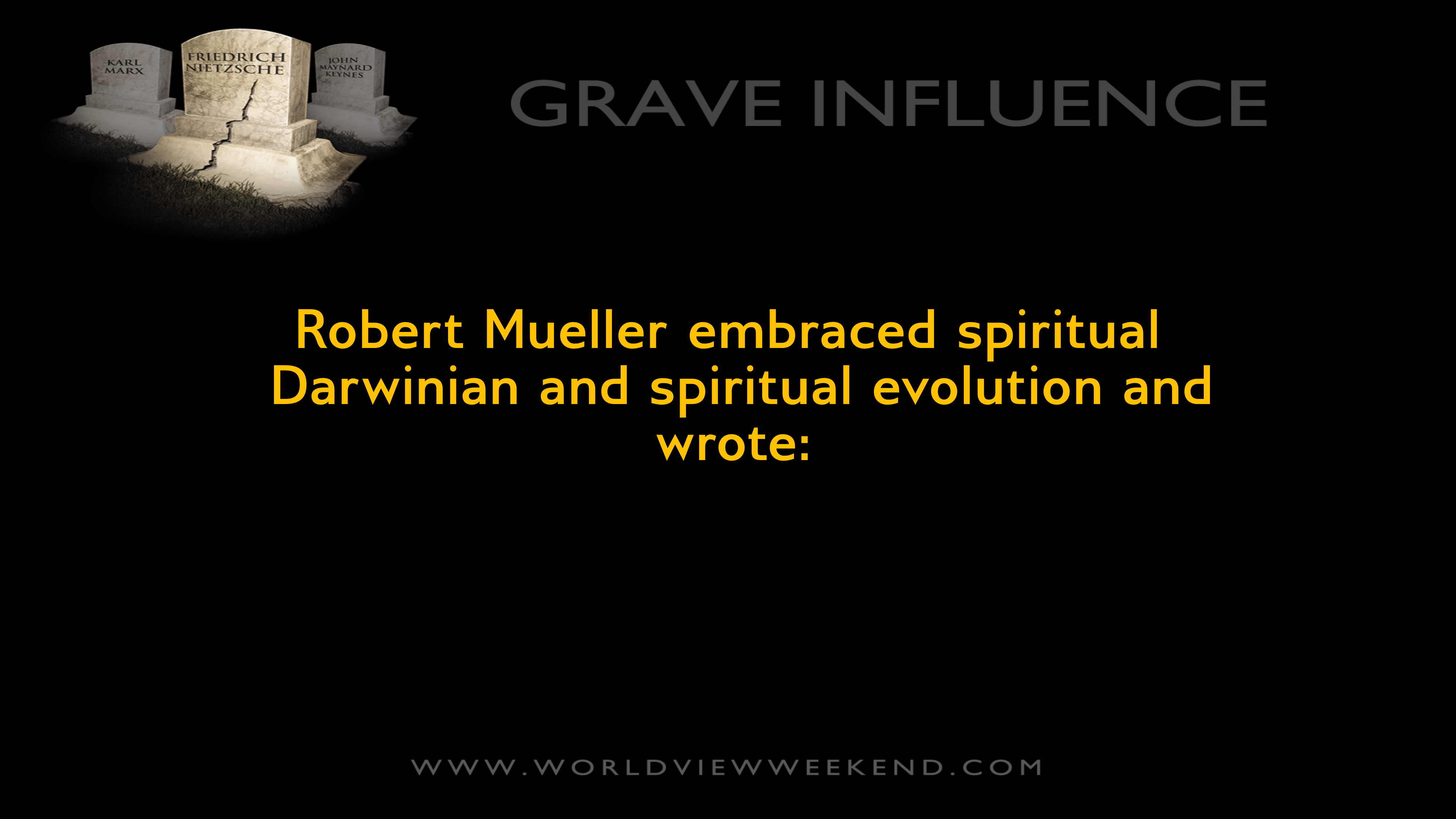

Robert Mueller embraced spiritual Darwinian and spiritual evolution and wrote: